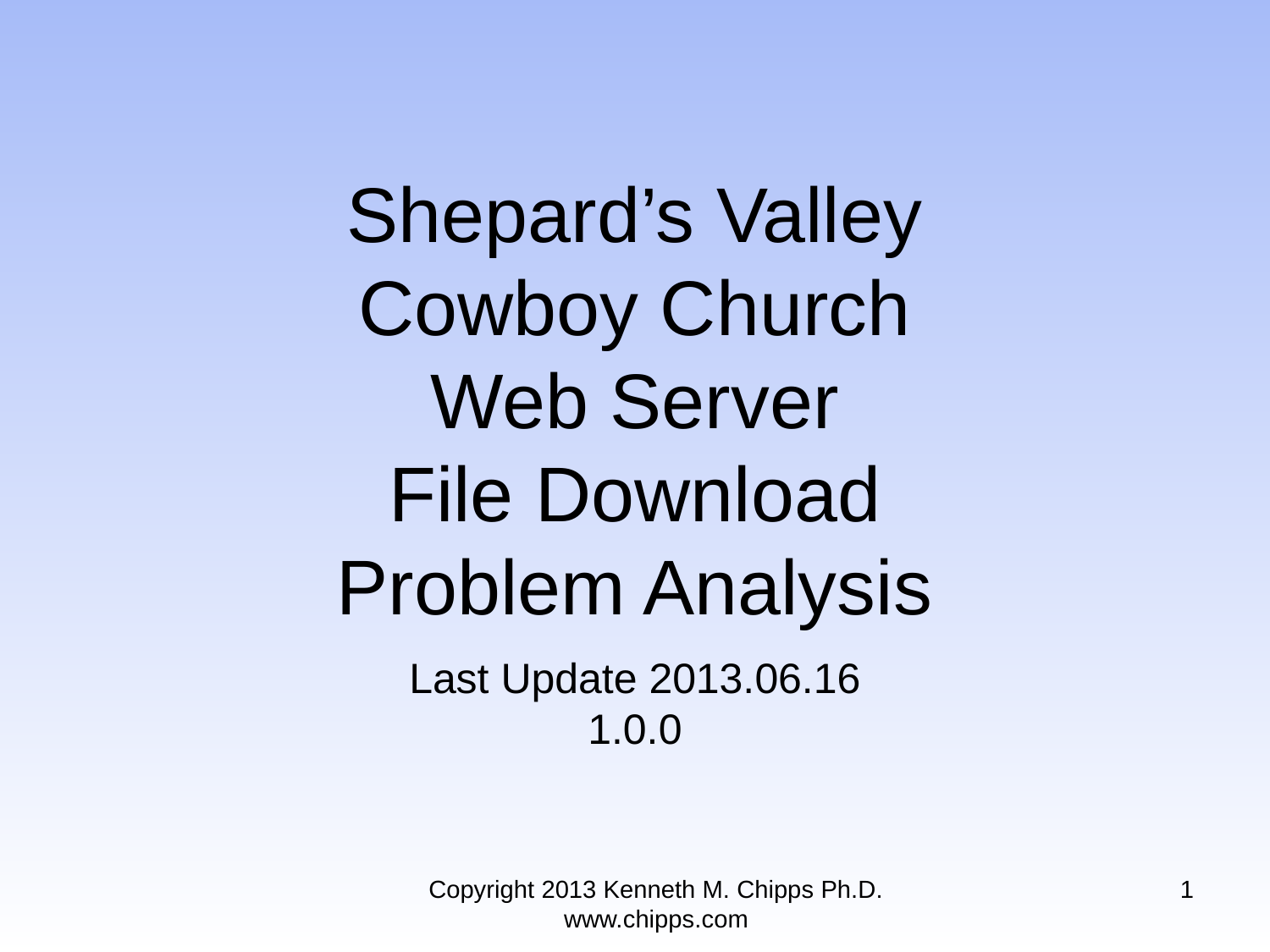

# Shepard’s Valley Cowboy Church Web Server File Download Problem Analysis
Last Update 2013.06.16
1.0.0
Copyright 2013 Kenneth M. Chipps Ph.D. www.chipps.com
1